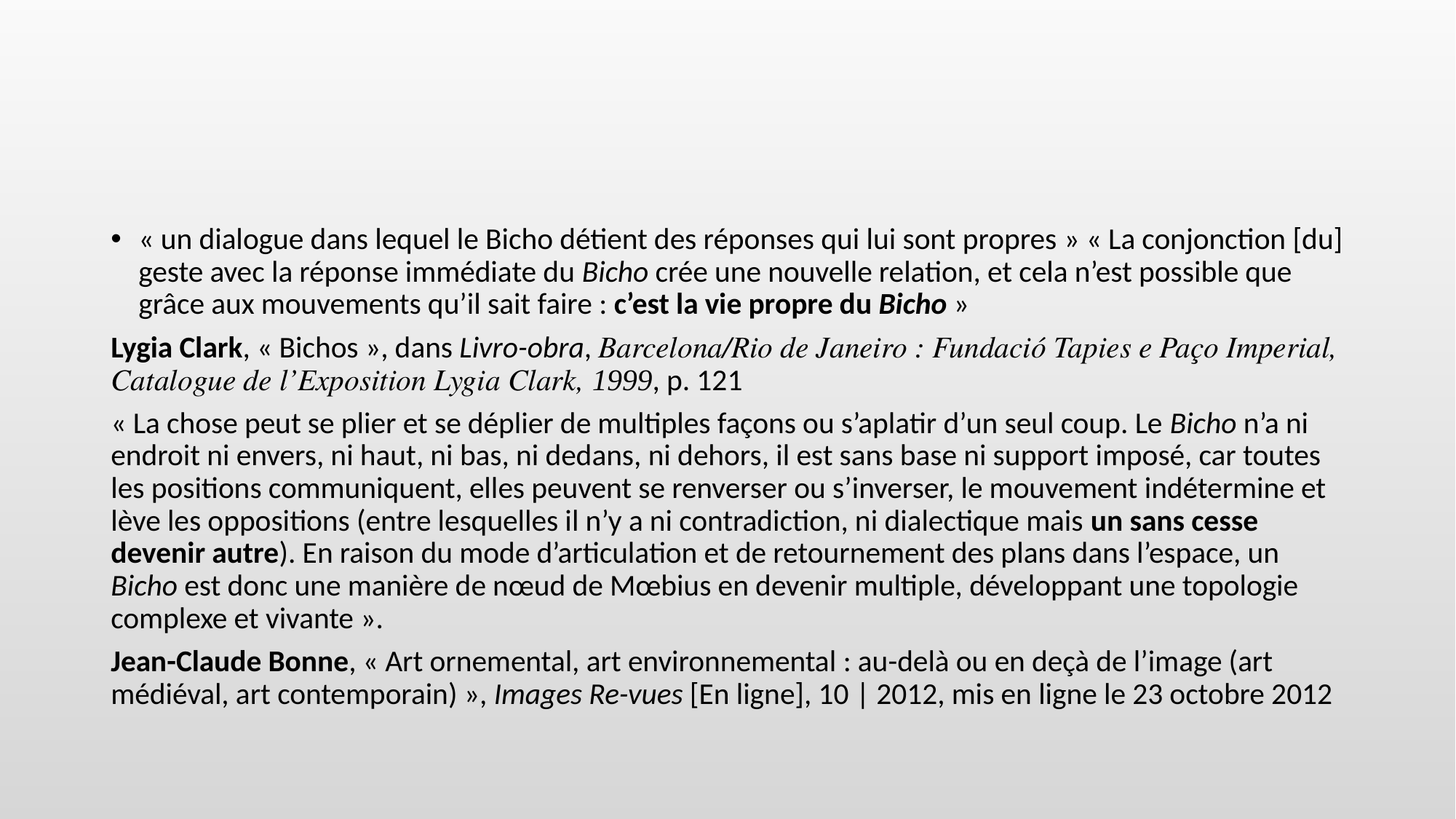

#
« un dialogue dans lequel le Bicho détient des réponses qui lui sont propres » « La conjonction [du] geste avec la réponse immédiate du Bicho crée une nouvelle relation, et cela n’est possible que grâce aux mouvements qu’il sait faire : c’est la vie propre du Bicho »
Lygia Clark, « Bichos », dans Livro-obra, Barcelona/Rio de Janeiro : Fundació Tapies e Paço Imperial, Catalogue de l’Exposition Lygia Clark, 1999, p. 121
« La chose peut se plier et se déplier de multiples façons ou s’aplatir d’un seul coup. Le Bicho n’a ni endroit ni envers, ni haut, ni bas, ni dedans, ni dehors, il est sans base ni support imposé, car toutes les positions communiquent, elles peuvent se renverser ou s’inverser, le mouvement indétermine et lève les oppositions (entre lesquelles il n’y a ni contradiction, ni dialectique mais un sans cesse devenir autre). En raison du mode d’articulation et de retournement des plans dans l’espace, un Bicho est donc une manière de nœud de Mœbius en devenir multiple, développant une topologie complexe et vivante ».
Jean-Claude Bonne, « Art ornemental, art environnemental : au-delà ou en deçà de l’image (art médiéval, art contemporain) », Images Re-vues [En ligne], 10 | 2012, mis en ligne le 23 octobre 2012